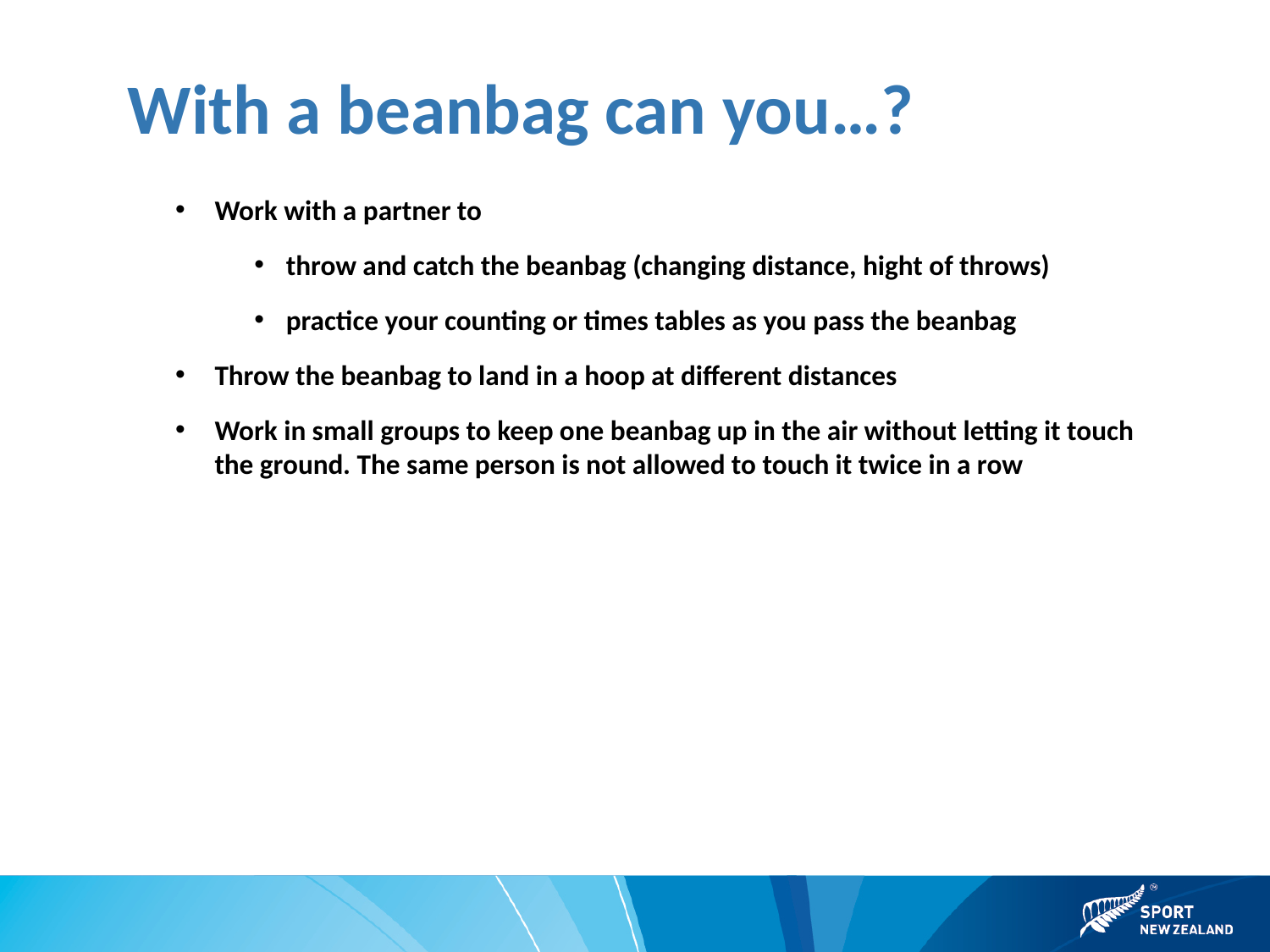

# With a beanbag can you…?
Work with a partner to
throw and catch the beanbag (changing distance, hight of throws)
practice your counting or times tables as you pass the beanbag
Throw the beanbag to land in a hoop at different distances
Work in small groups to keep one beanbag up in the air without letting it touch the ground. The same person is not allowed to touch it twice in a row